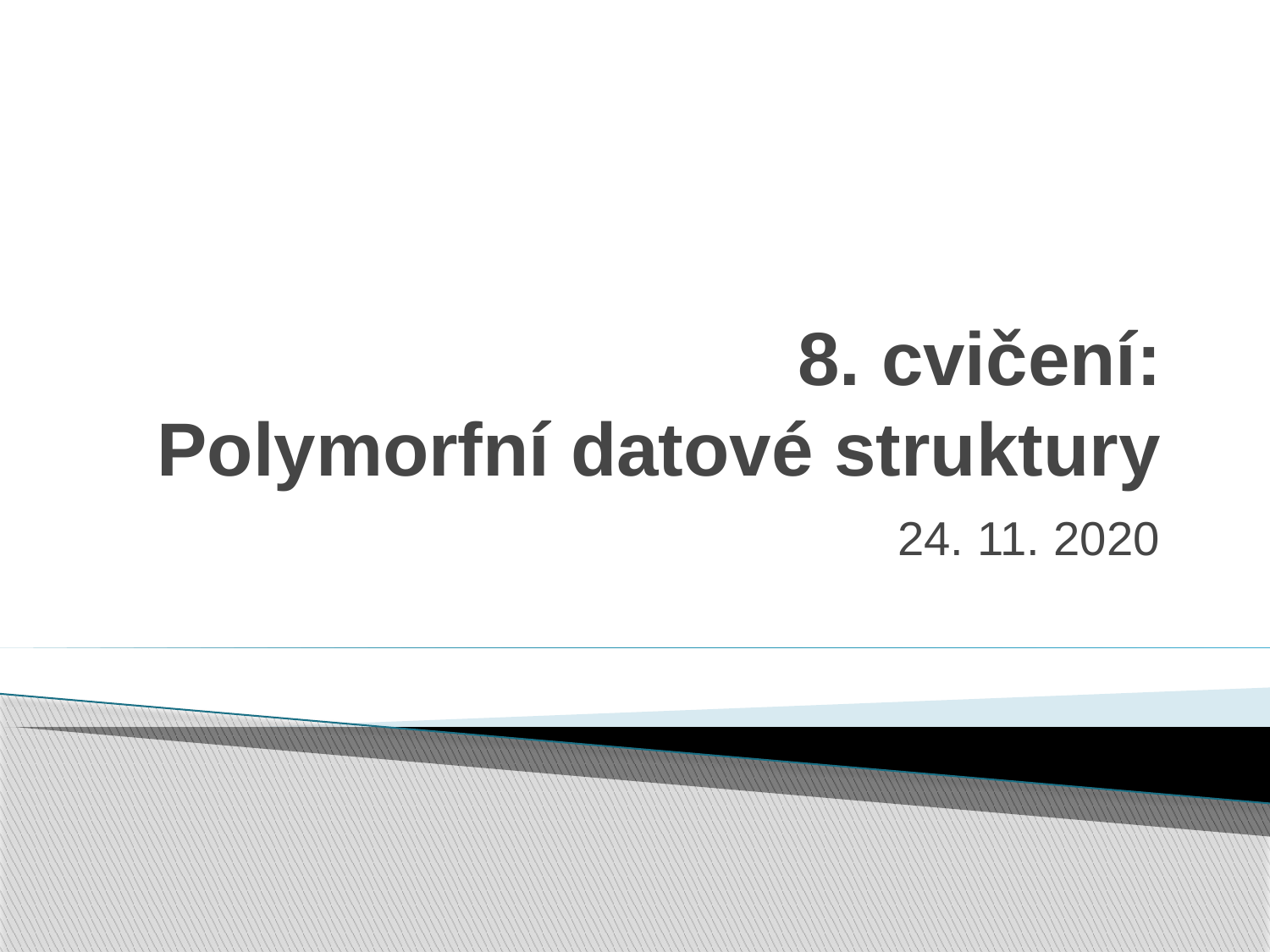

# 8. cvičení: Polymorfní datové struktury
24. 11. 2020